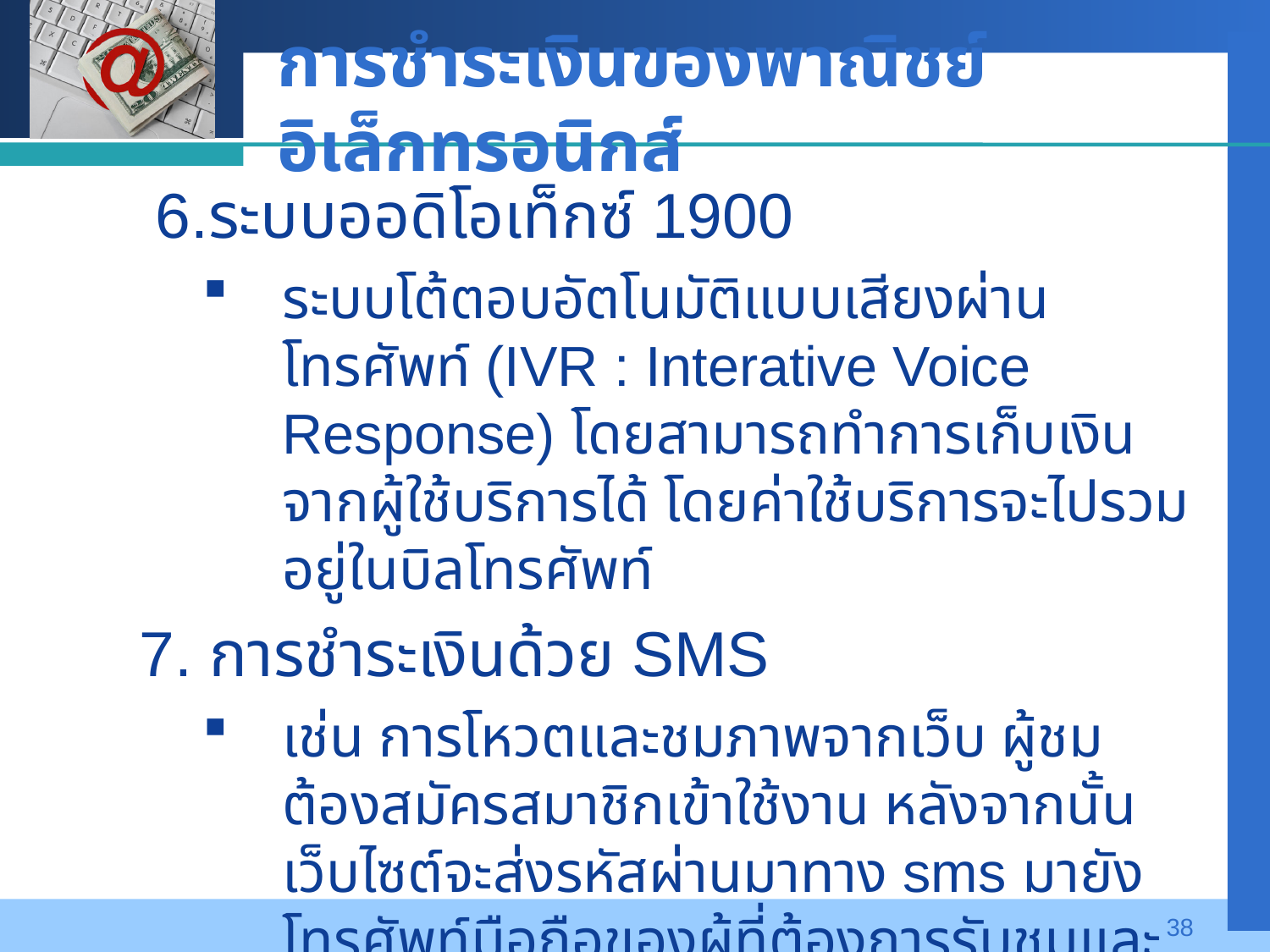

# การชำระเงินของพาณิชย์อิเล็กทรอนิกส์
	6.ระบบออดิโอเท็กซ์ 1900
ระบบโต้ตอบอัตโนมัติแบบเสียงผ่านโทรศัพท์ (IVR : Interative Voice Response) โดยสามารถทำการเก็บเงินจากผู้ใช้บริการได้ โดยค่าใช้บริการจะไปรวมอยู่ในบิลโทรศัพท์
7. การชำระเงินด้วย SMS
เช่น การโหวตและชมภาพจากเว็บ ผู้ชมต้องสมัครสมาชิกเข้าใช้งาน หลังจากนั้นเว็บไซต์จะส่งรหัสผ่านมาทาง sms มายังโทรศัพท์มือถือของผู้ที่ต้องการรับชมและโหวต โดยคิดค่าบริการสำหรับรหัสผ่าน

38